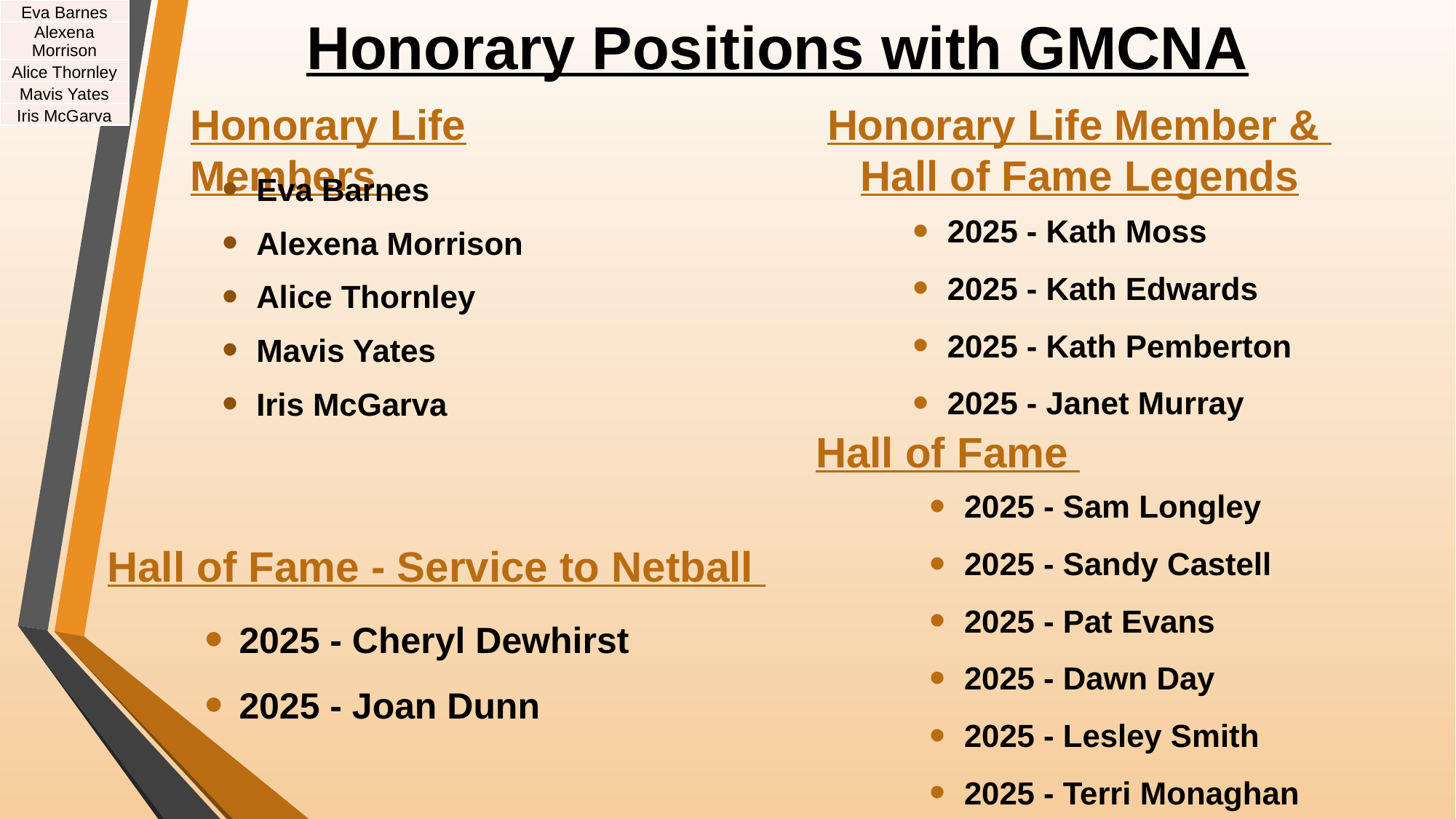

| Eva Barnes |
| --- |
| Alexena Morrison |
| Alice Thornley |
| Mavis Yates |
| Iris McGarva |
# Honorary Positions with GMCNA
Honorary Life Member &
Hall of Fame Legends
Honorary Life Members
Eva Barnes
Alexena Morrison
Alice Thornley
Mavis Yates
Iris McGarva

2025 - Kath Moss
2025 - Kath Edwards
2025 - Kath Pemberton
2025 - Janet Murray
Hall of Fame
2025 - Sam Longley
2025 - Sandy Castell
2025 - Pat Evans
2025 - Dawn Day
2025 - Lesley Smith
2025 - Terri Monaghan
Hall of Fame - Service to Netball
2025 - Cheryl Dewhirst
2025 - Joan Dunn